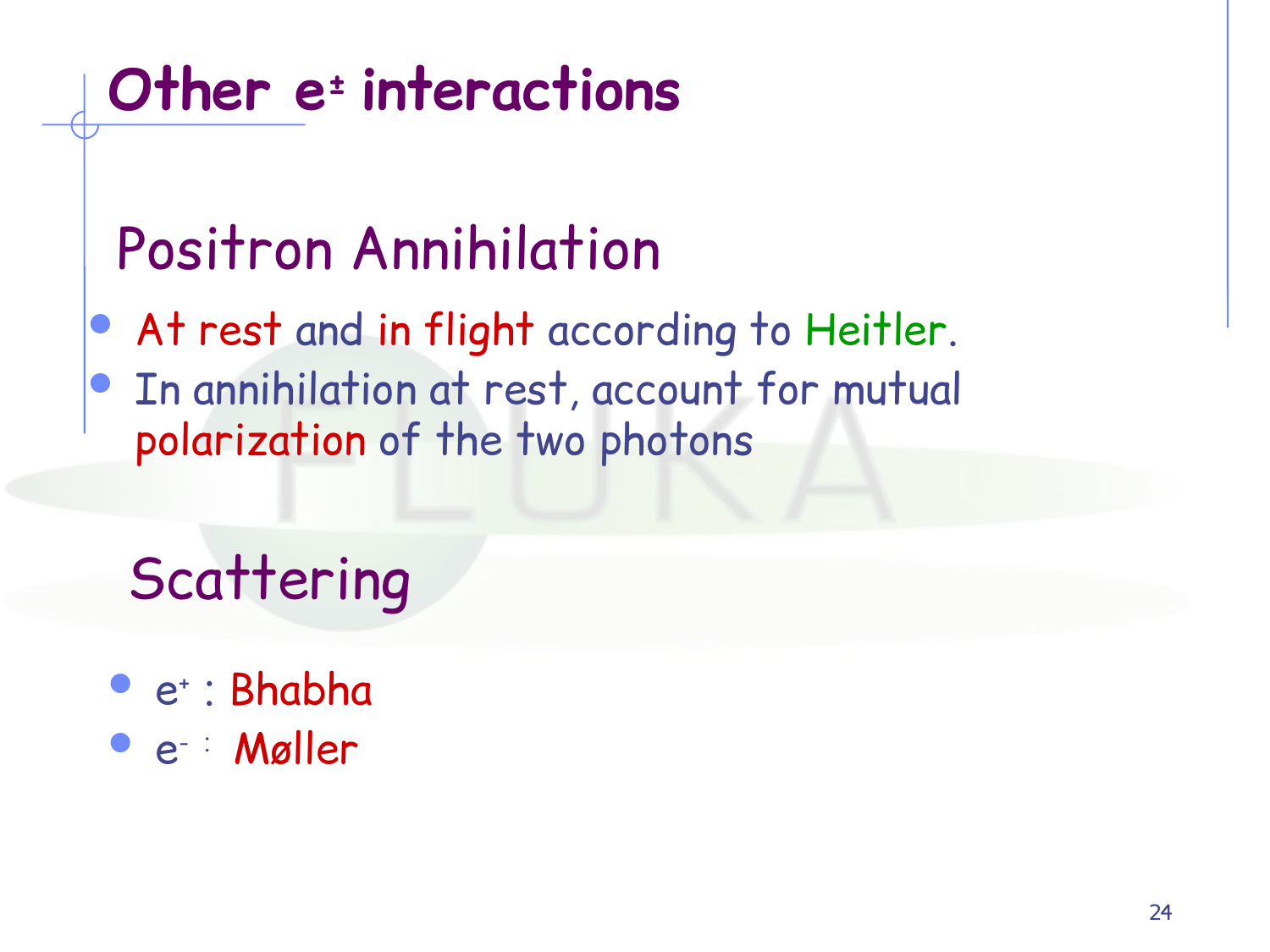

# Other e± interactions
Positron Annihilation
At rest and in flight according to Heitler.
In annihilation at rest, account for mutual polarization of the two photons

Scattering
e+ : Bhabha
e-  :   Møller

24